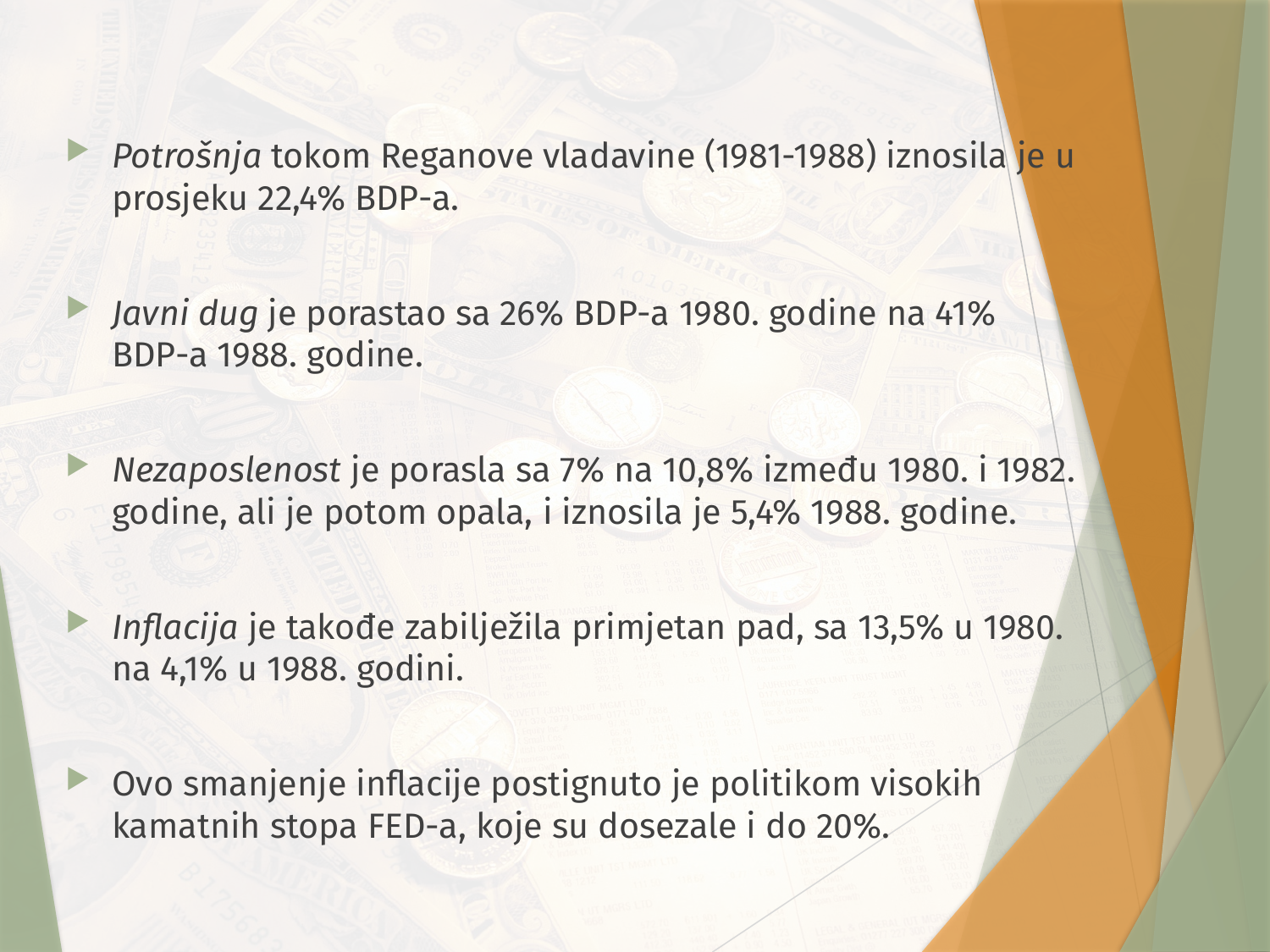

Potrošnja tokom Reganove vladavine (1981-1988) iznosila je u prosjeku 22,4% BDP-a.

Javni dug je porastao sa 26% BDP-a 1980. godine na 41% BDP-a 1988. godine.

Nezaposlenost je porasla sa 7% na 10,8% između 1980. i 1982. godine, ali je potom opala, i iznosila je 5,4% 1988. godine.

Inflacija je takođe zabilježila primjetan pad, sa 13,5% u 1980. na 4,1% u 1988. godini.

Ovo smanjenje inflacije postignuto je politikom visokih kamatnih stopa FED-a, koje su dosezale i do 20%.